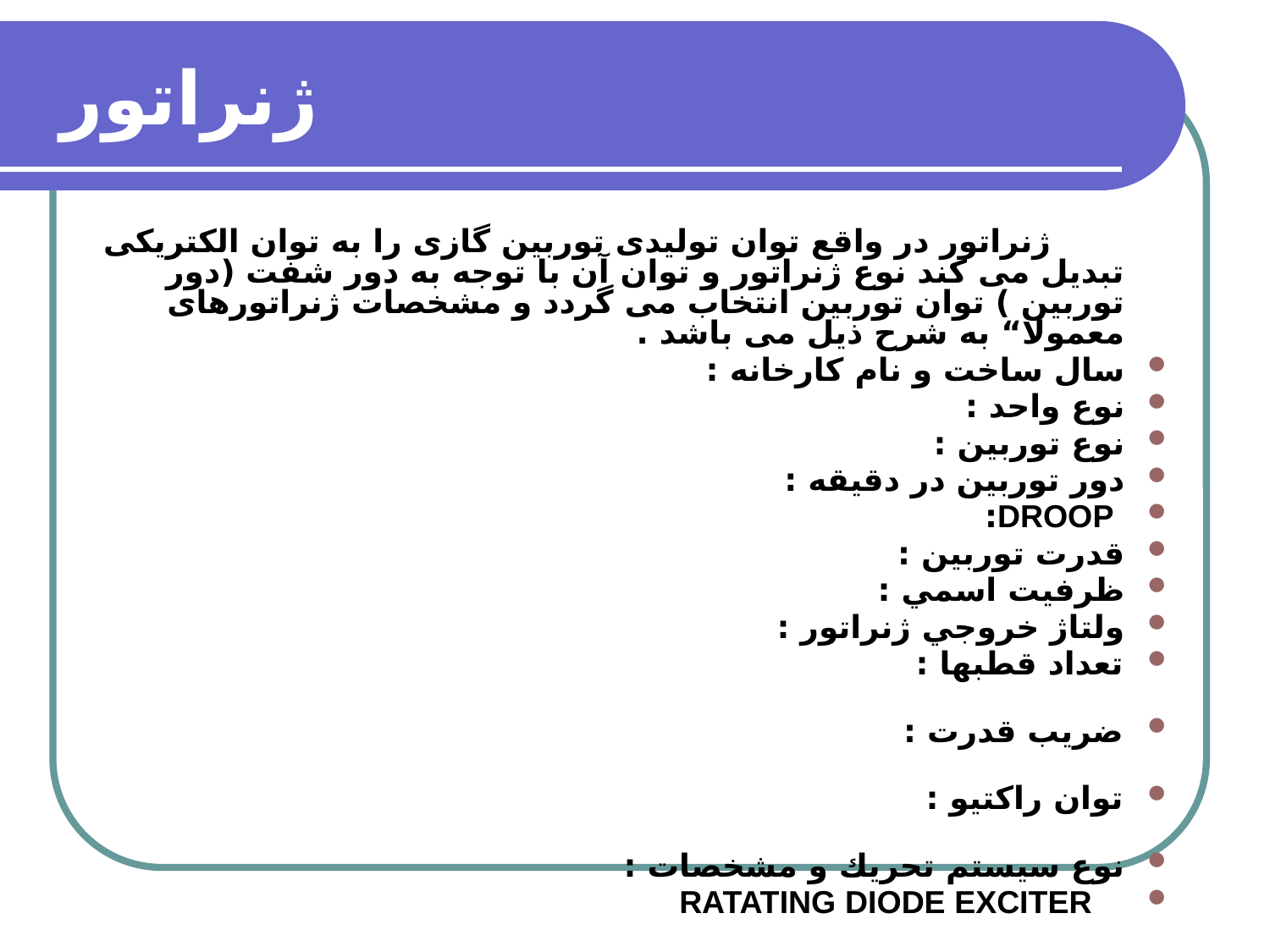

# ژنراتور
           ژنراتور در واقع توان توليدی توربين گازی را به توان الکتريکی تبديل می کند نوع ژنراتور و توان آن با توجه به دور شفت (دور توربين ) توان توربين انتخاب می گردد و مشخصات ژنراتورهای معمولا“ به شرح ذيل می باشد .
سال ساخت و نام كارخانه :
نوع واحد :
نوع توربين :
دور توربين در دقيقه :
 DROOP:
قدرت توربين :
ظرفيت اسمي :
ولتاژ خروجي ژنراتور :
تعداد قطبها :
ضريب قدرت :
توان راكتيو :
نوع سيستم تحريك و مشخصات :
   RATATING DIODE EXCITER